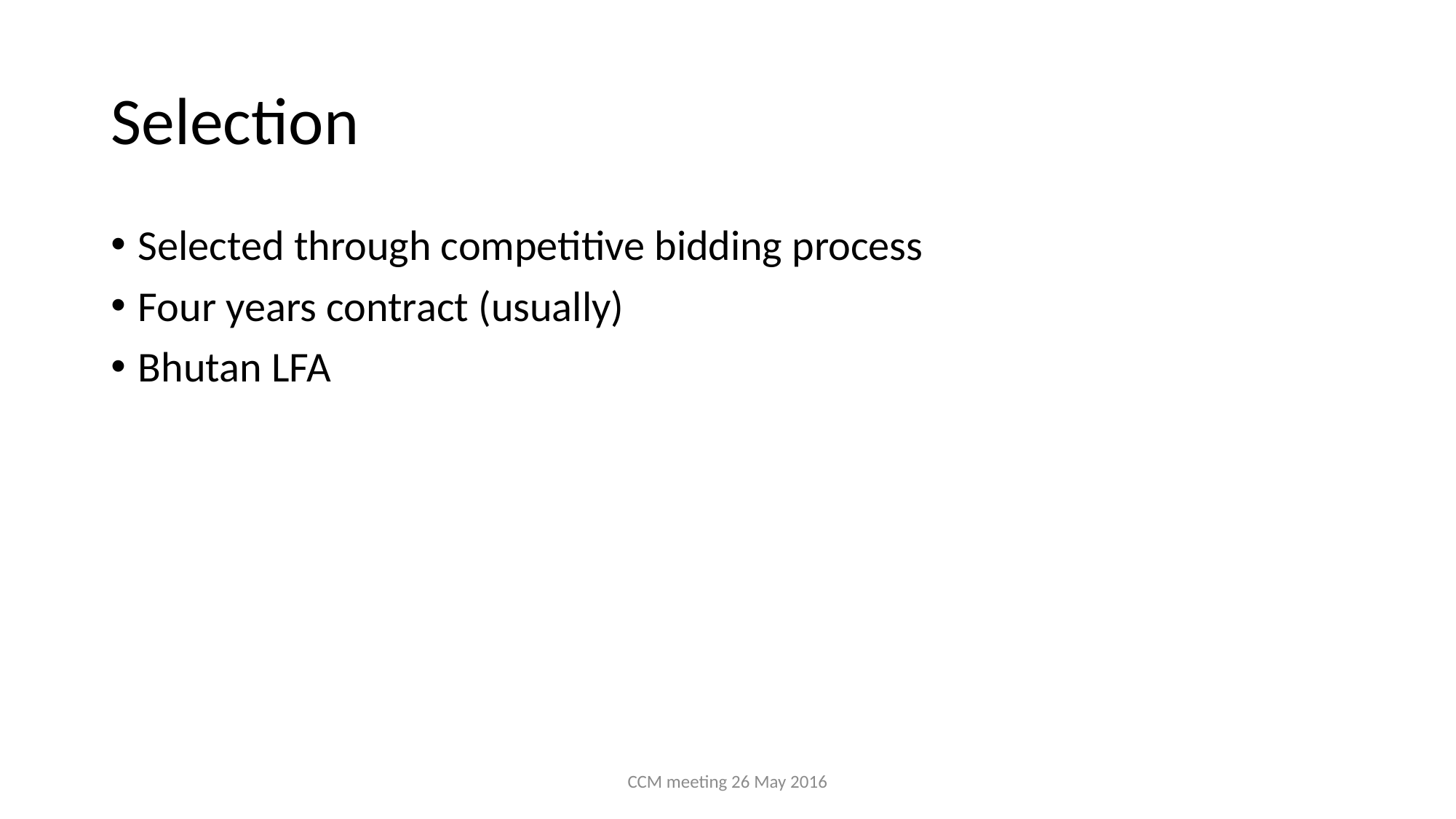

# Selection
Selected through competitive bidding process
Four years contract (usually)
Bhutan LFA

CCM meeting 26 May 2016